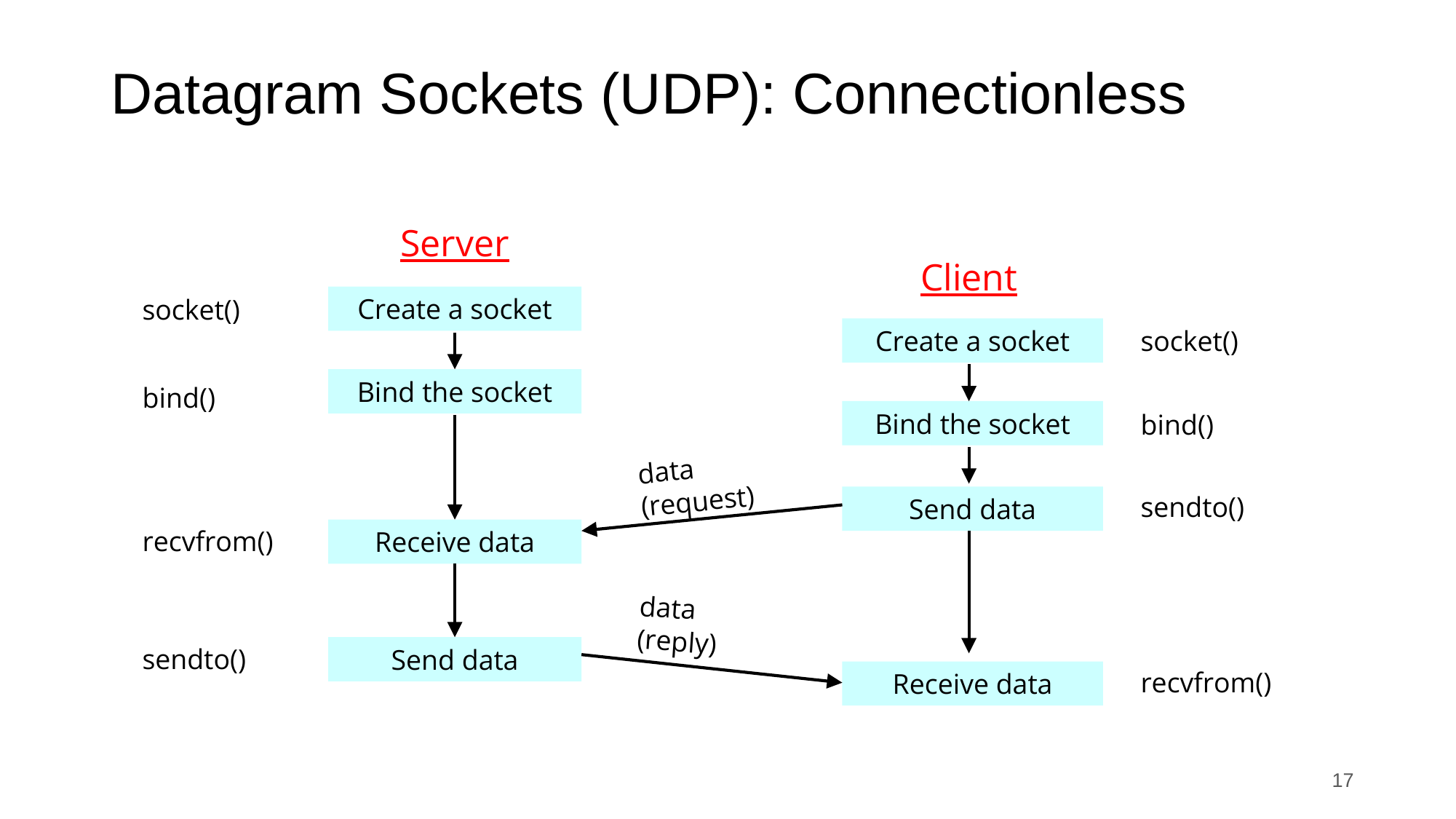

# Datagram Sockets (UDP): Connectionless
Server
Client
Create a socket
socket()
Create a socket
socket()
Bind the socket
bind()
Bind the socket
bind()
data (request)
sendto()
Send data
recvfrom()
Receive data
data (reply)
sendto()
Send data
recvfrom()
Receive data
17